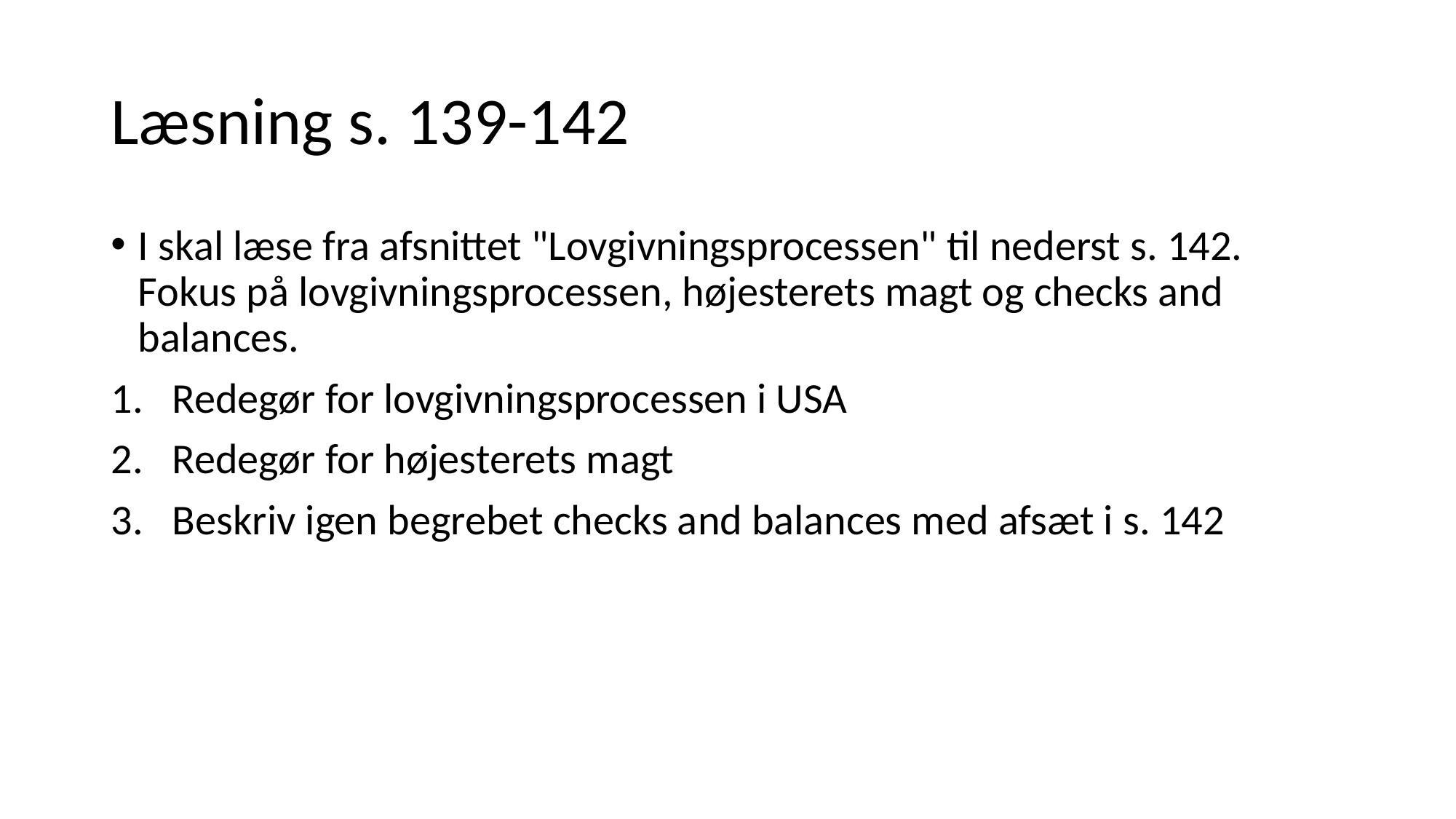

# Læsning s. 139-142
I skal læse fra afsnittet "Lovgivningsprocessen" til nederst s. 142. Fokus på lovgivningsprocessen, højesterets magt og checks and balances.
Redegør for lovgivningsprocessen i USA
Redegør for højesterets magt
Beskriv igen begrebet checks and balances med afsæt i s. 142